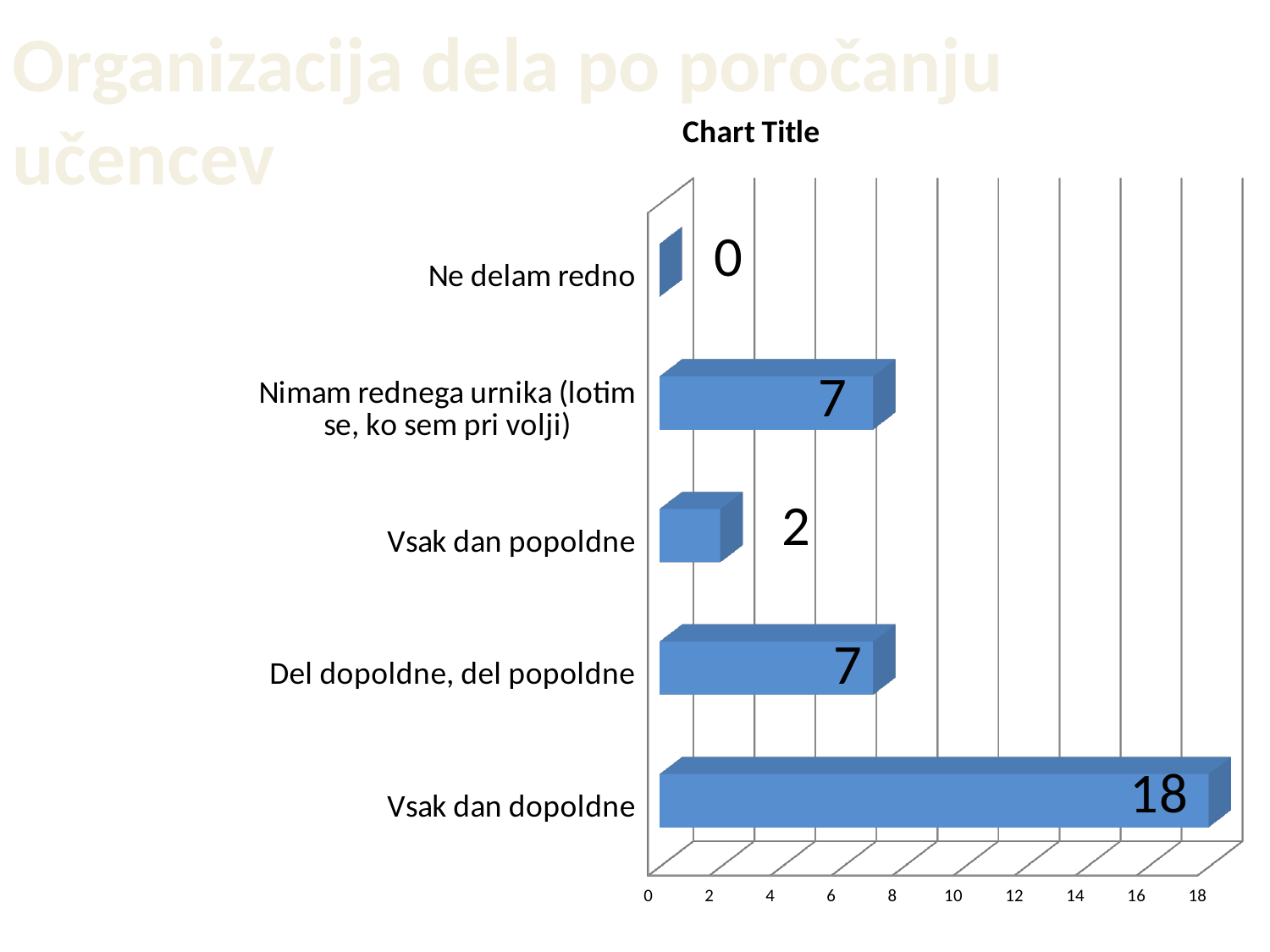

Organizacija dela po poročanju
učencev

[unsupported chart]